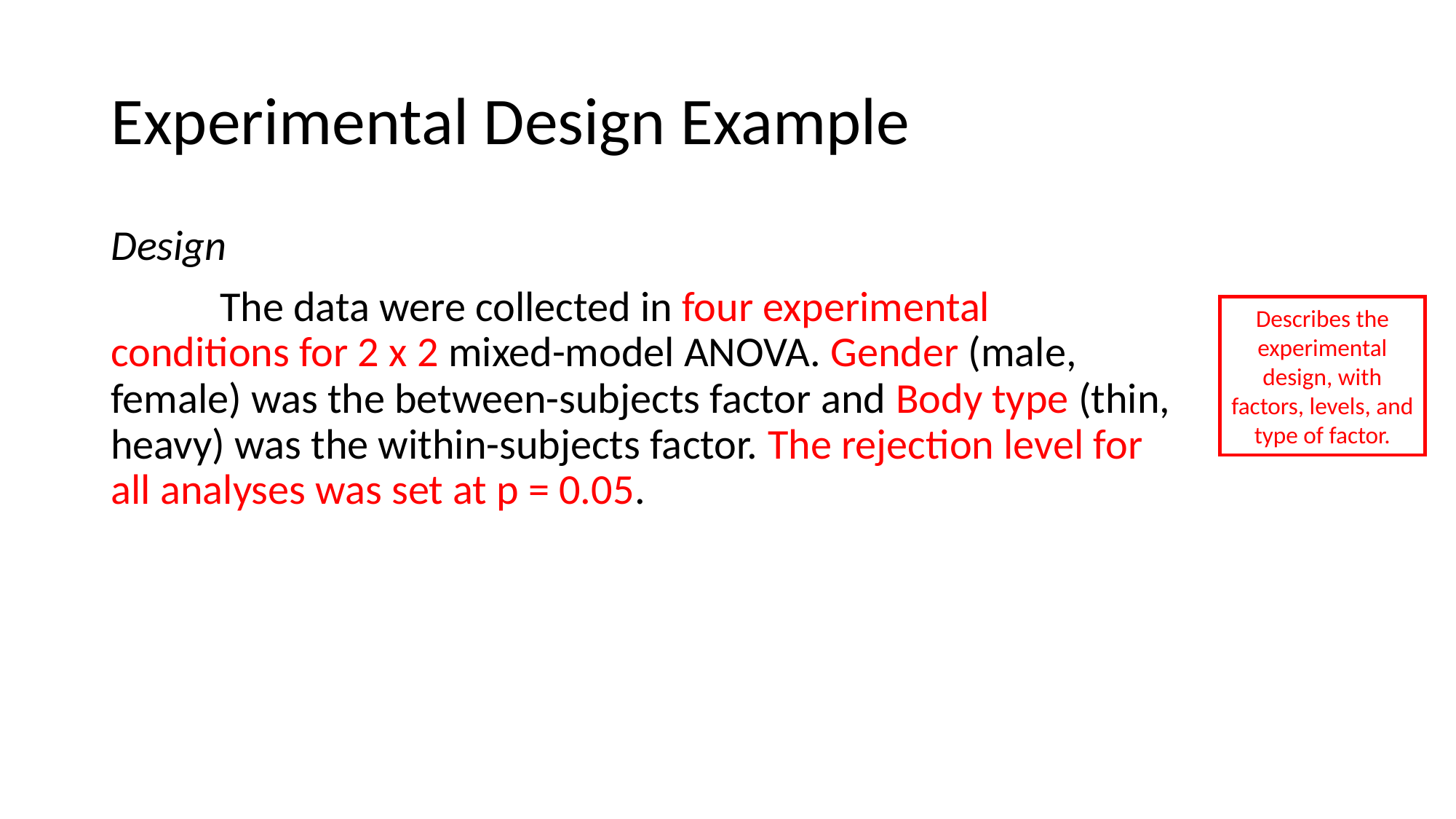

# Experimental Design Example
Design
	The data were collected in four experimental conditions for 2 x 2 mixed-model ANOVA. Gender (male, female) was the between-subjects factor and Body type (thin, heavy) was the within-subjects factor. The rejection level for all analyses was set at p = 0.05.

Describes the experimental design, with factors, levels, and type of factor.